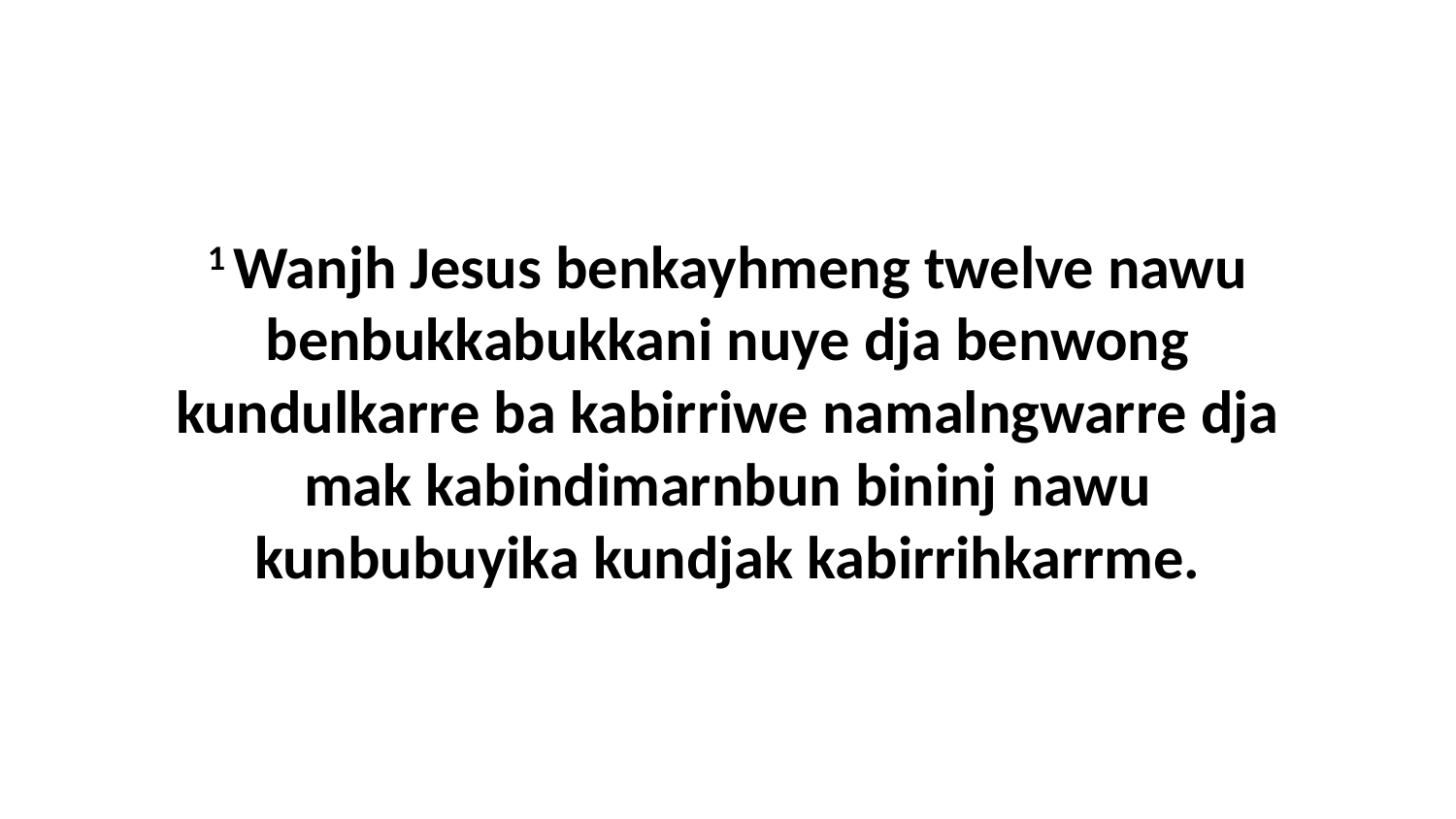

1 Wanjh Jesus benkayhmeng twelve nawu benbukkabukkani nuye dja benwong kundulkarre ba kabirriwe namalngwarre dja mak kabindimarnbun bininj nawu kunbubuyika kundjak kabirrihkarrme.